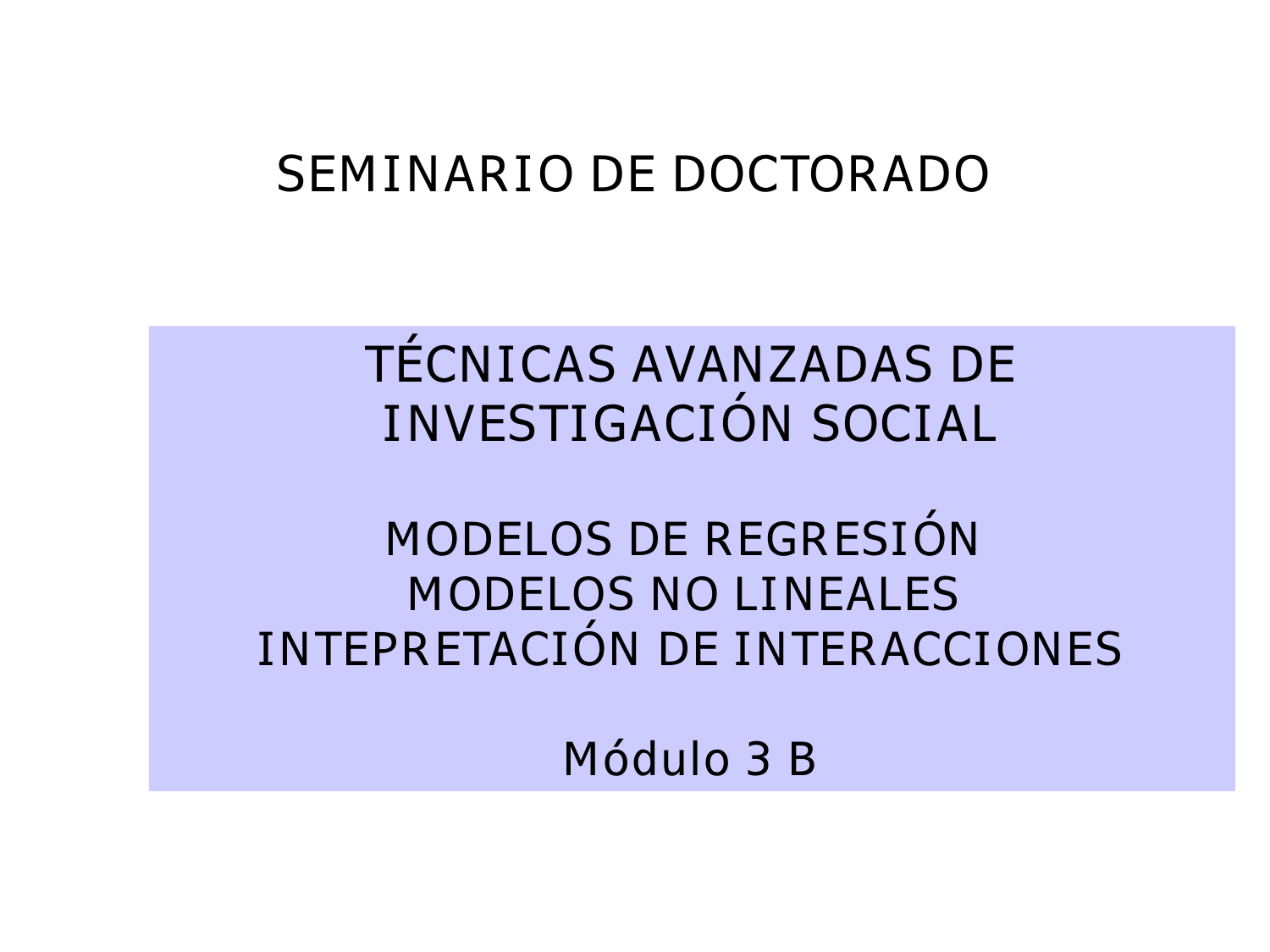

SEMINARIO DE DOCTORADO
TÉCNICAS AVANZADAS DE INVESTIGACIÓN SOCIAL

MODELOS DE REGRESIÓN
MODELOS NO LINEALES
INTEPRETACIÓN DE INTERACCIONES

Módulo 3 B